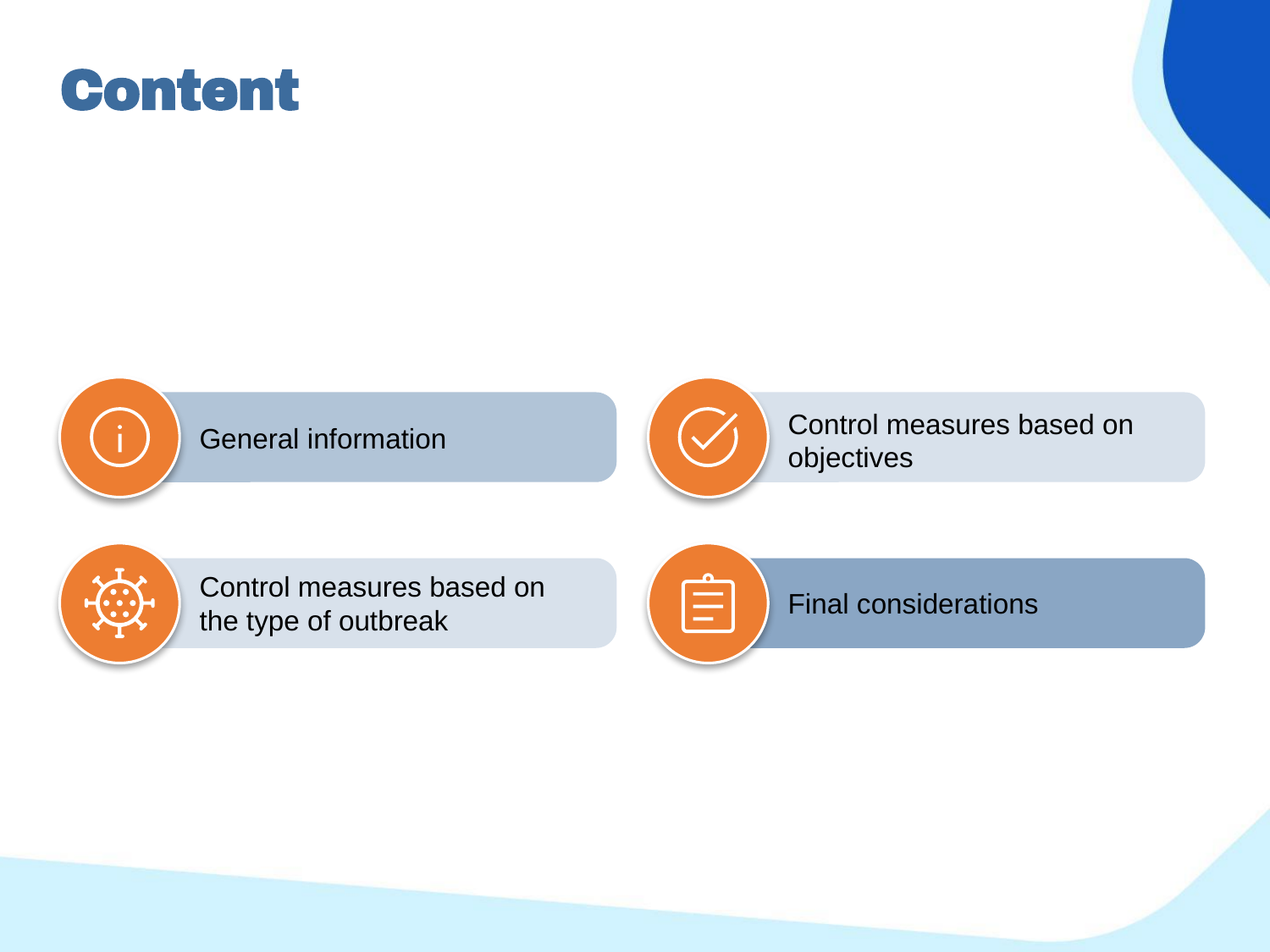

Content

Control measures based on objectives

General information

Control measures based on the type of outbreak

Final considerations